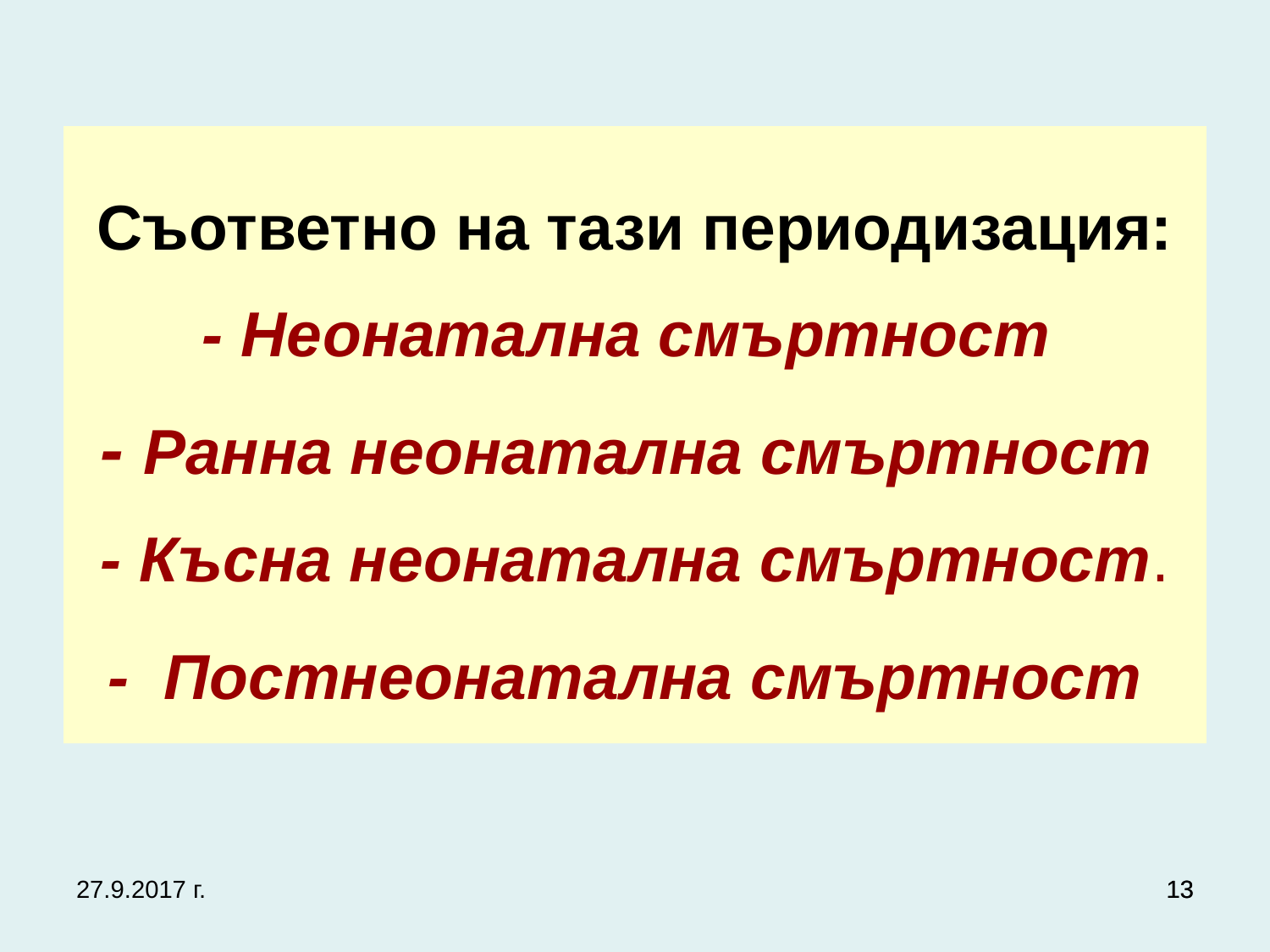

# Съответно на тази периодизация: - Неонатална смъртност - Ранна неонатална смъртност - Късна неонатална смъртност. -  Постнеонатална смъртност
27.9.2017 г.
13
13